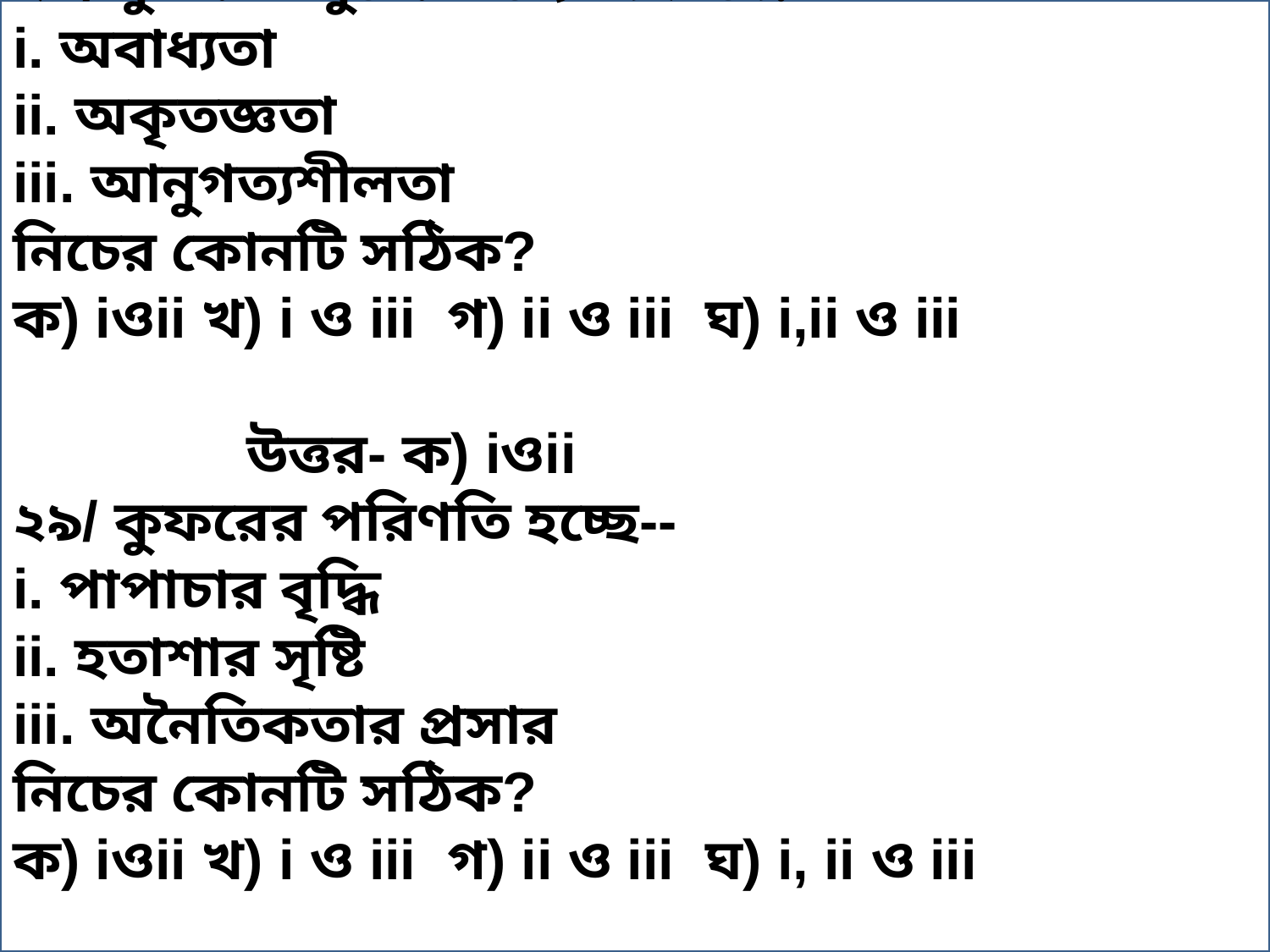

২৮/ কুফর মানুষের মধ্যে জম্ম দেয়--
i. অবাধ্যতা
ii. অকৃতজ্ঞতা
iii. আনুগত্যশীলতা
নিচের কোনটি সঠিক?
ক) iওii খ) i ও iii  গ) ii ও iii  ঘ) i,ii ও iii
                উত্তর- ক) iওii
২৯/ কুফরের পরিণতি হচ্ছে--
i. পাপাচার বৃদ্ধি
ii. হতাশার সৃষ্টি
iii. অনৈতিকতার প্রসার
নিচের কোনটি সঠিক?
ক) iওii খ) i ও iii  গ) ii ও iii  ঘ) i, ii ও iii
উত্তর- ঘ) i, ii ও iii